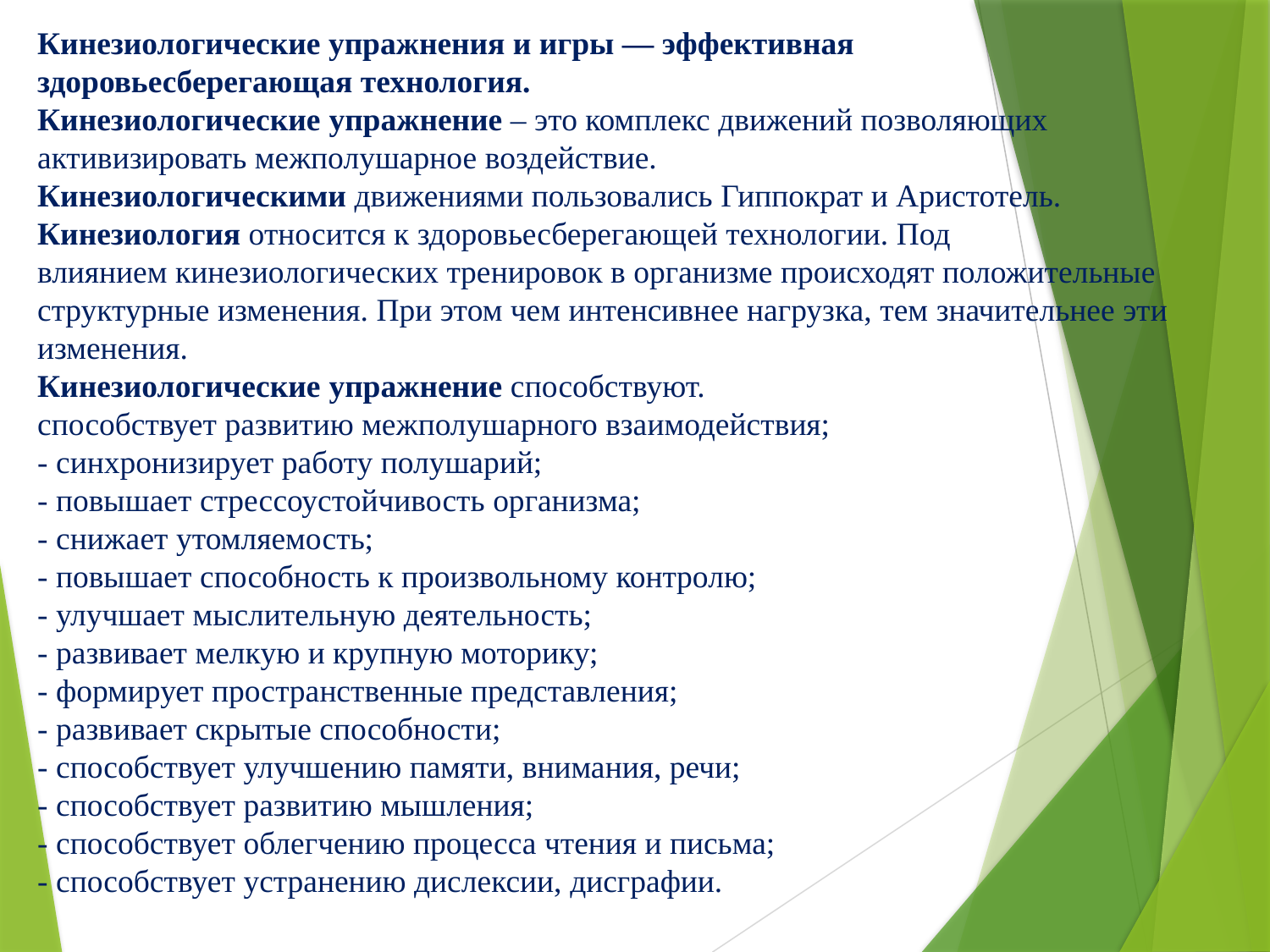

Кинезиологические упражнения и игры — эффективная
здоровьесберегающая технология.
Кинезиологические упражнение – это комплекс движений позволяющих активизировать межполушарное воздействие.
Кинезиологическими движениями пользовались Гиппократ и Аристотель.
Кинезиология относится к здоровьесберегающей технологии. Под влиянием кинезиологических тренировок в организме происходят положительные структурные изменения. При этом чем интенсивнее нагрузка, тем значительнее эти изменения.
Кинезиологические упражнение способствуют.
способствует развитию межполушарного взаимодействия;
- синхронизирует работу полушарий;
- повышает стрессоустойчивость организма;
- снижает утомляемость;
- повышает способность к произвольному контролю;
- улучшает мыслительную деятельность;
- развивает мелкую и крупную моторику;
- формирует пространственные представления;
- развивает скрытые способности;
- способствует улучшению памяти, внимания, речи;
- способствует развитию мышления;
- способствует облегчению процесса чтения и письма;
- способствует устранению дислексии, дисграфии.